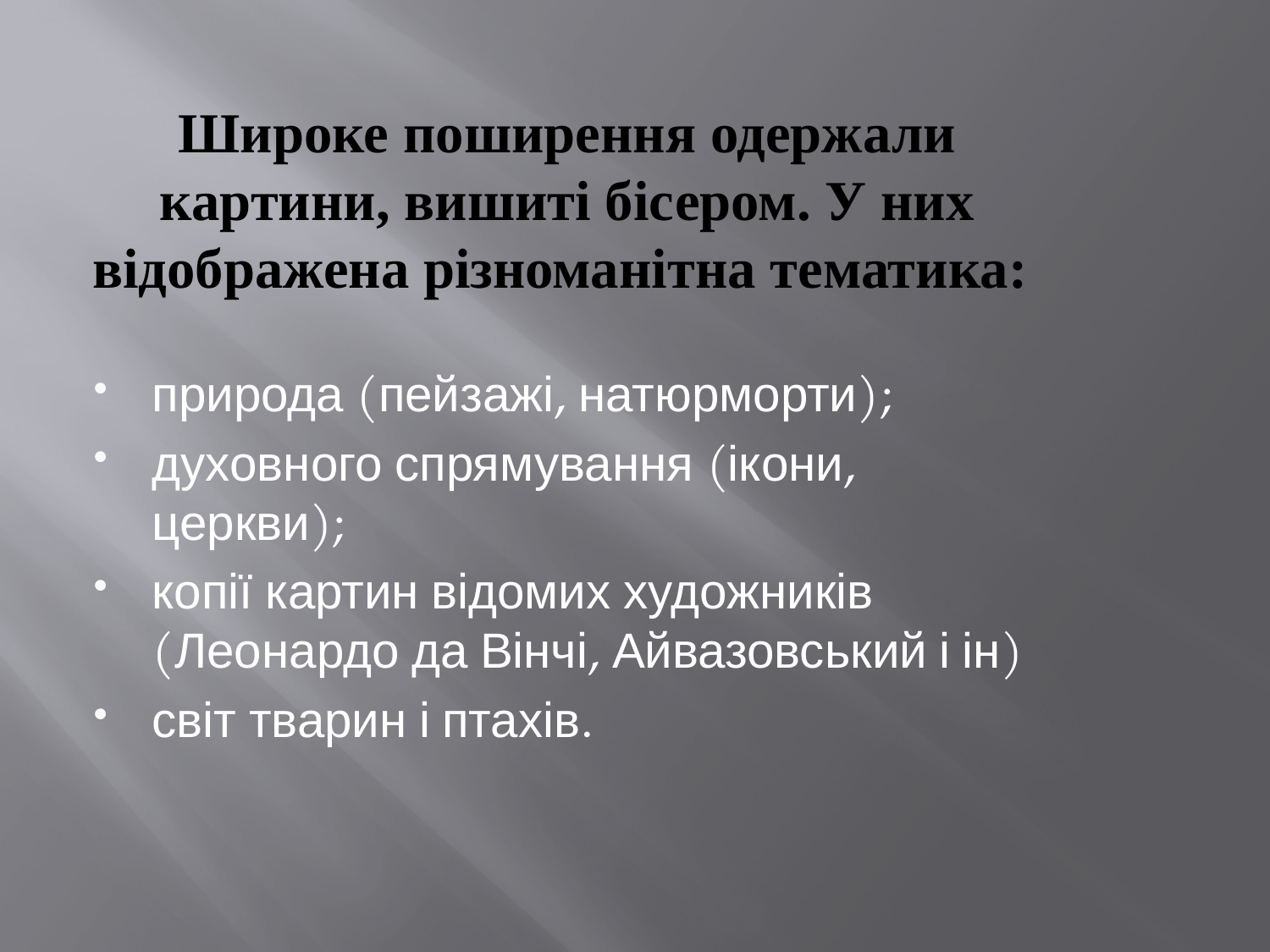

# Широке поширення одержали картини, вишиті бісером. У них відображена різноманітна тематика:
природа (пейзажі, натюрморти);
духовного спрямування (ікони, церкви);
копії картин відомих художників (Леонардо да Вінчі, Айвазовський і ін)
світ тварин і птахів.